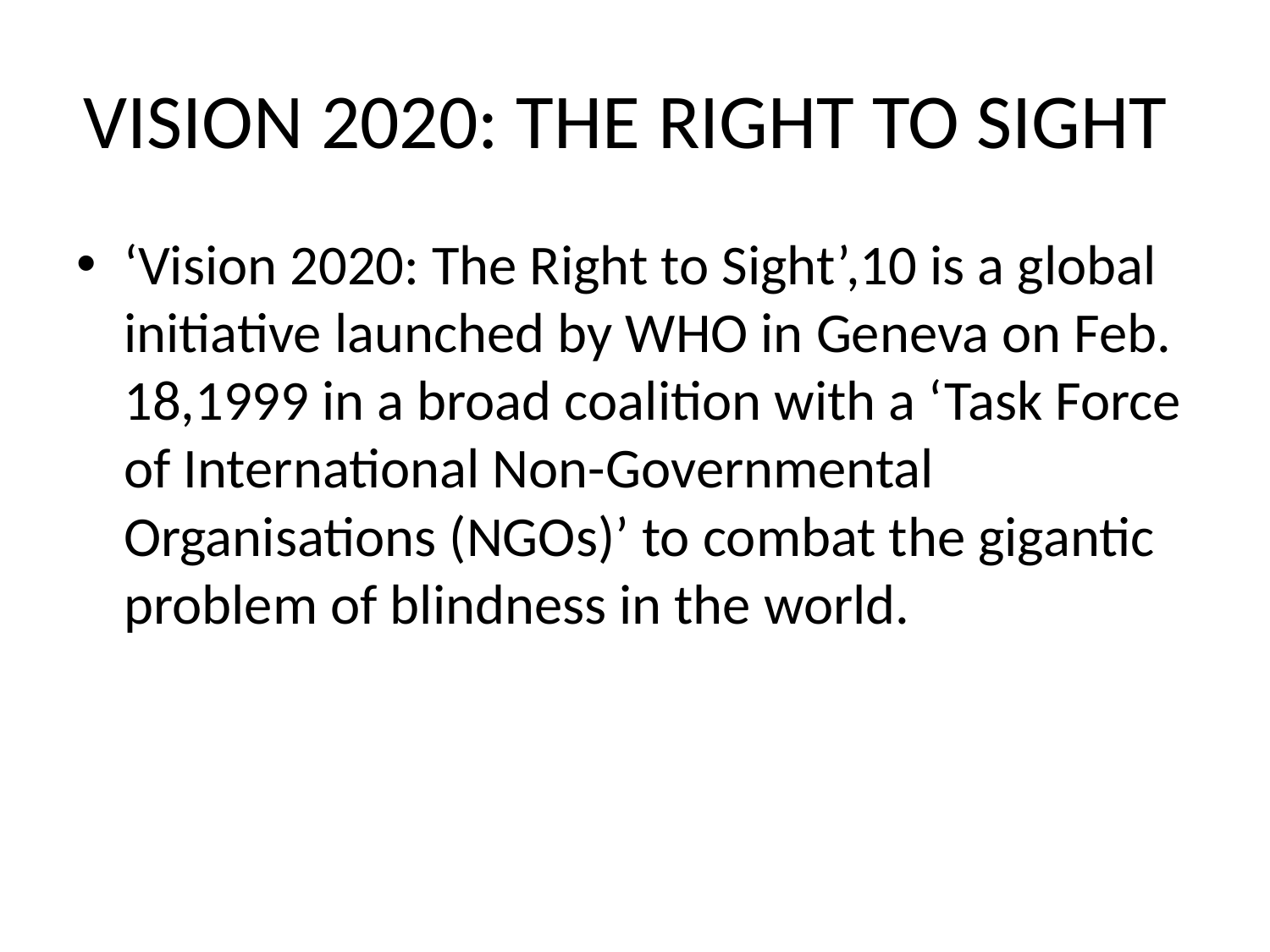

# VISION 2020: THE RIGHT TO SIGHT
‘Vision 2020: The Right to Sight’,10 is a global initiative launched by WHO in Geneva on Feb. 18,1999 in a broad coalition with a ‘Task Force of International Non-Governmental Organisations (NGOs)’ to combat the gigantic problem of blindness in the world.